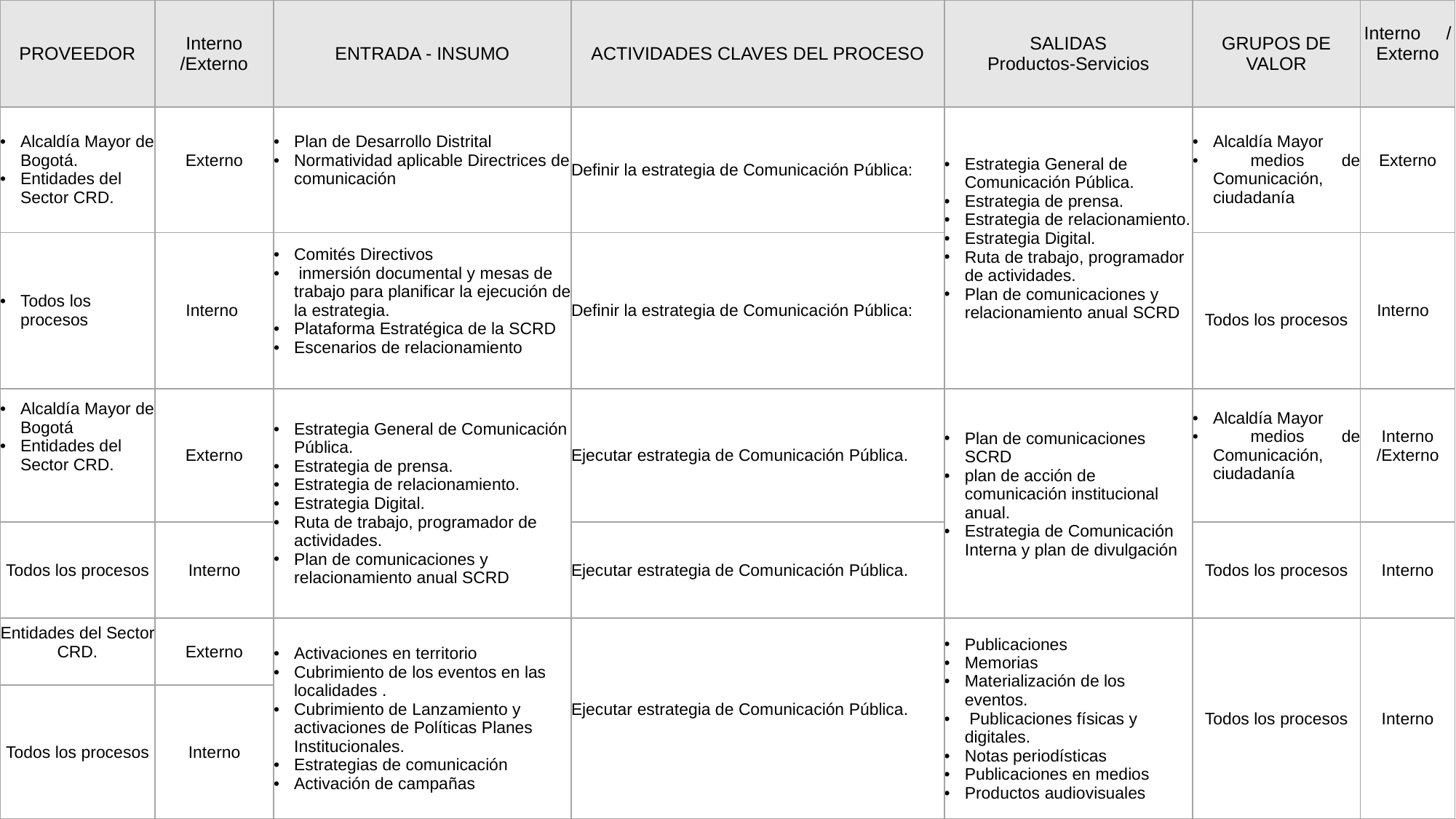

| PROVEEDOR | Interno /Externo | ENTRADA - INSUMO | ACTIVIDADES CLAVES DEL PROCESO | SALIDAS Productos-Servicios | GRUPOS DE VALOR | Interno /Externo |
| --- | --- | --- | --- | --- | --- | --- |
| Alcaldía Mayor de Bogotá. Entidades del Sector CRD. | Externo | Plan de Desarrollo Distrital Normatividad aplicable Directrices de comunicación | Definir la estrategia de Comunicación Pública: | Estrategia General de Comunicación Pública. Estrategia de prensa. Estrategia de relacionamiento. Estrategia Digital. Ruta de trabajo, programador de actividades. Plan de comunicaciones y relacionamiento anual SCRD | Alcaldía Mayor medios de Comunicación, ciudadanía | Externo |
| Todos los procesos | Interno | Comités Directivos inmersión documental y mesas de trabajo para planificar la ejecución de la estrategia. Plataforma Estratégica de la SCRD Escenarios de relacionamiento | Definir la estrategia de Comunicación Pública: |  | Todos los procesos | Interno |
| Alcaldía Mayor de Bogotá Entidades del Sector CRD. | Externo | Estrategia General de Comunicación Pública. Estrategia de prensa. Estrategia de relacionamiento. Estrategia Digital. Ruta de trabajo, programador de actividades. Plan de comunicaciones y relacionamiento anual SCRD | Ejecutar estrategia de Comunicación Pública. | Plan de comunicaciones SCRD plan de acción de comunicación institucional anual.  Estrategia de Comunicación Interna y plan de divulgación | Alcaldía Mayor medios de Comunicación, ciudadanía | Interno /Externo |
| Todos los procesos | Interno |  | Ejecutar estrategia de Comunicación Pública. |  | Todos los procesos | Interno |
| Entidades del Sector CRD. | Externo | Activaciones en territorio Cubrimiento de los eventos en las localidades . Cubrimiento de Lanzamiento y activaciones de Políticas Planes Institucionales. Estrategias de comunicación Activación de campañas | Ejecutar estrategia de Comunicación Pública. | Publicaciones Memorias Materialización de los eventos. Publicaciones físicas y digitales. Notas periodísticas Publicaciones en medios Productos audiovisuales | Todos los procesos | Interno |
| Todos los procesos | Interno | Activaciones en territorio Cubrimiento de los eventos en las localidades . Cubrimiento de Lanzamiento y activaciones de Políticas Planes Institucionales. Estrategias de comunicación Activación de campañas | Ejecutar estrategia de Comunicación Pública. | Publicaciones Memorias Materialización de los eventos. Publicaciones físicas y digitales. Notas periodísticas Publicaciones en medios Productos audiovisuales | Todos los procesos | Interno |